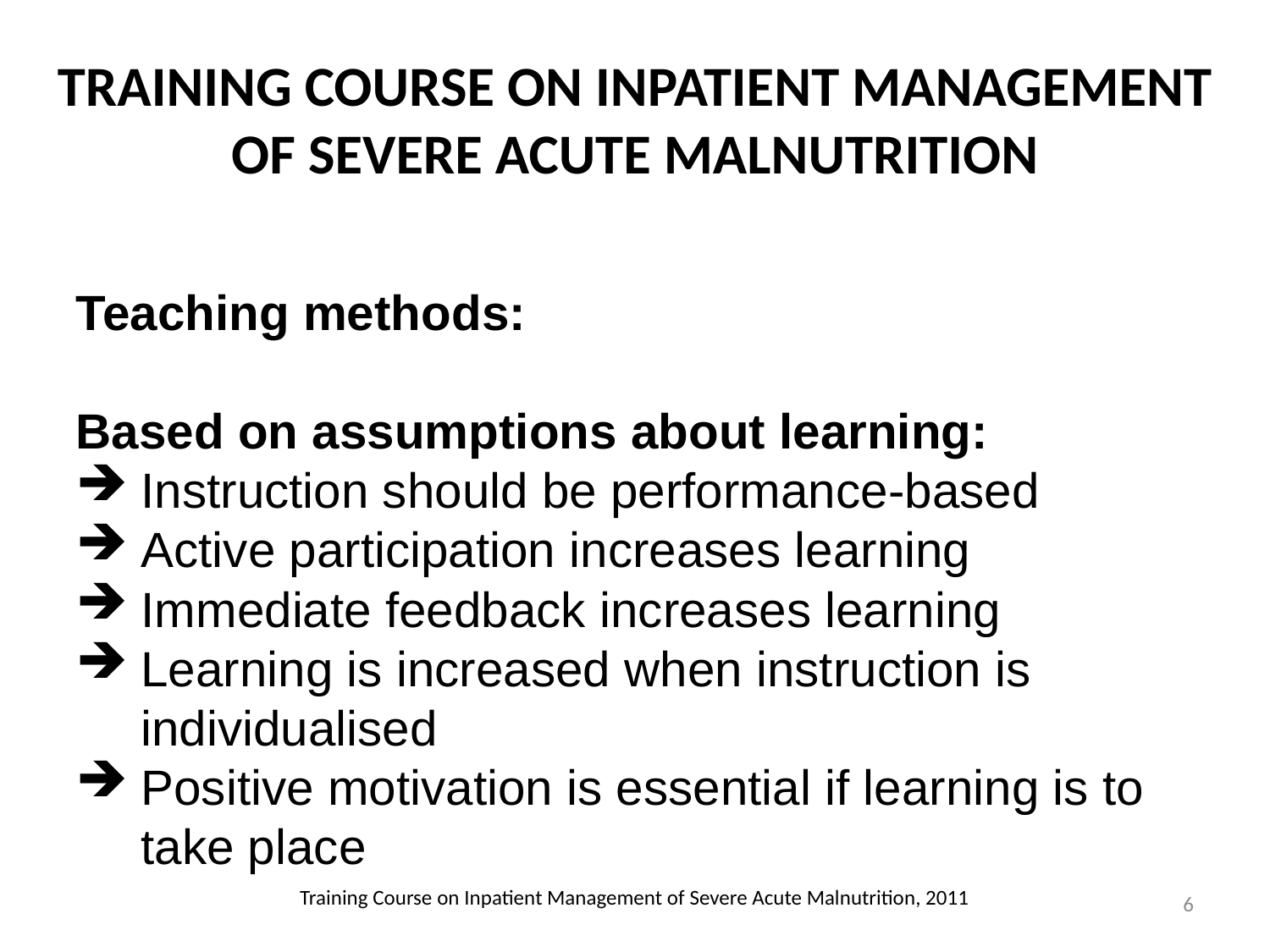

TRAINING COURSE ON INPATIENT MANAGEMENT OF SEVERE ACUTE MALNUTRITION
Teaching methods:

Based on assumptions about learning:
Instruction should be performance-based
Active participation increases learning
Immediate feedback increases learning
Learning is increased when instruction is individualised
Positive motivation is essential if learning is to take place

Training Course on Inpatient Management of Severe Acute Malnutrition, 2011
6